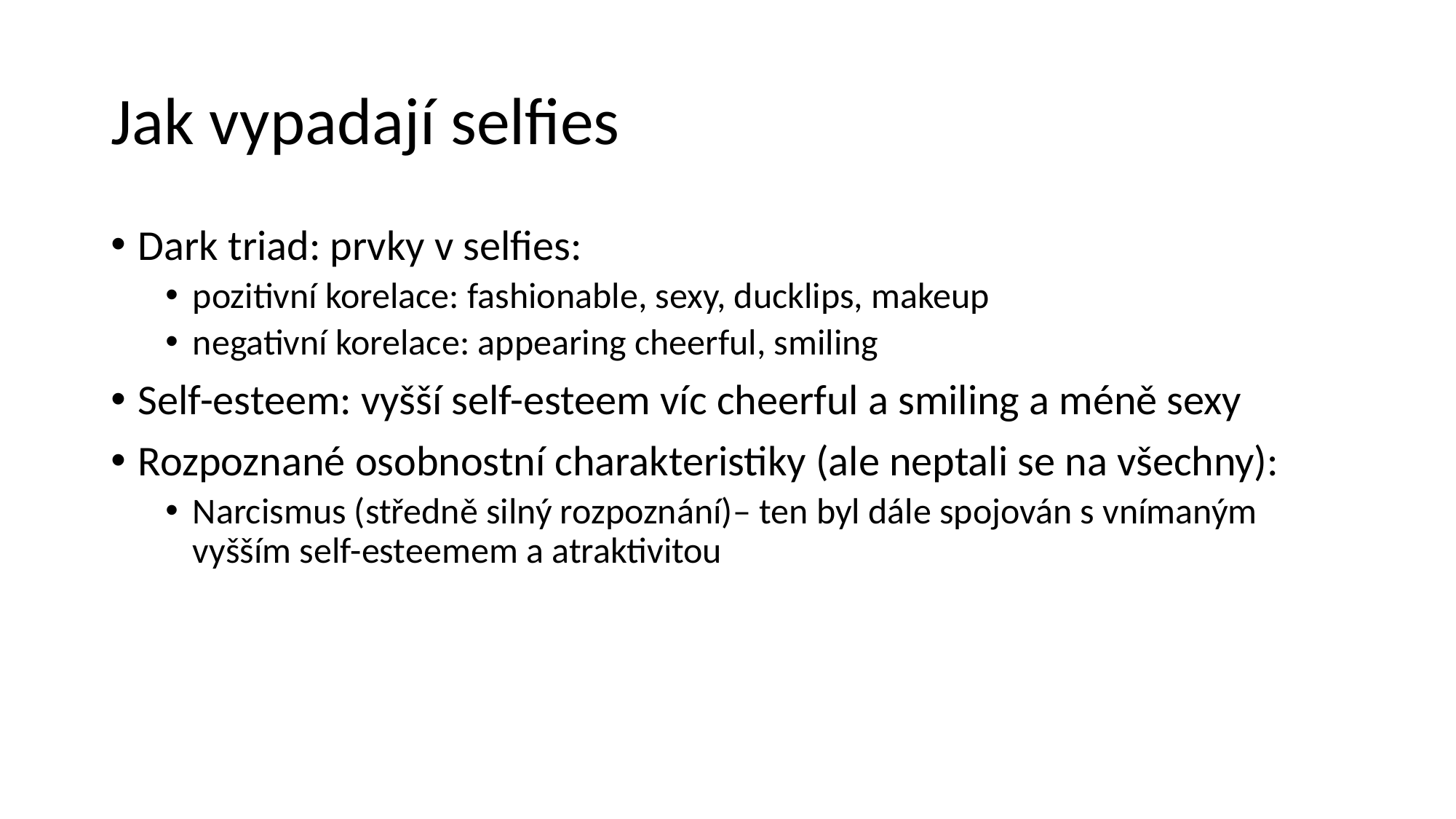

# Jak vypadají selfies
Dark triad: prvky v selfies:
pozitivní korelace: fashionable, sexy, ducklips, makeup
negativní korelace: appearing cheerful, smiling
Self-esteem: vyšší self-esteem víc cheerful a smiling a méně sexy
Rozpoznané osobnostní charakteristiky (ale neptali se na všechny):
Narcismus (středně silný rozpoznání)– ten byl dále spojován s vnímaným vyšším self-esteemem a atraktivitou